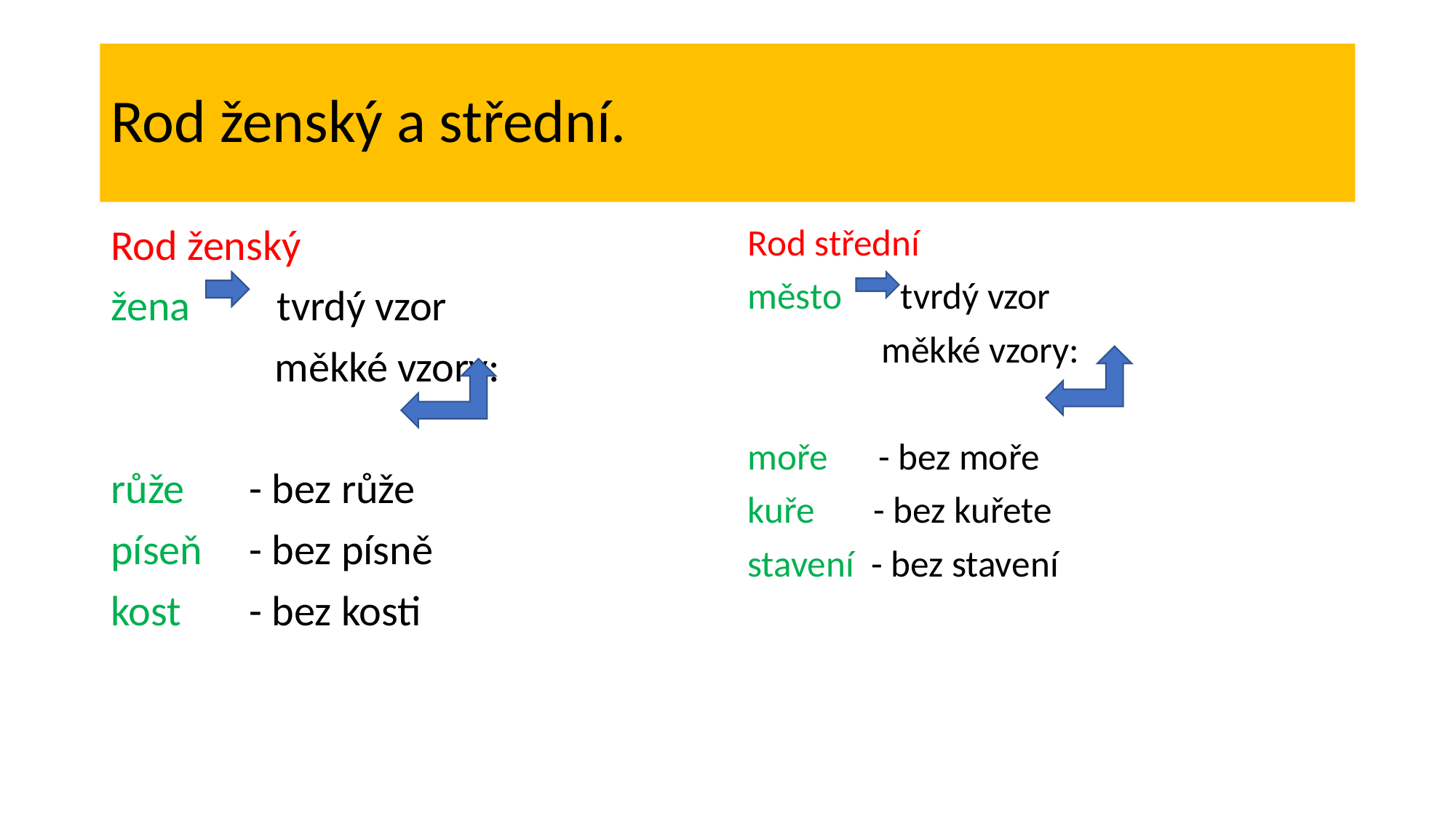

# Rod ženský a střední.
Rod ženský
žena         tvrdý vzor
                 měkké vzory:

růže  	- bez růže
píseň	- bez písně
kost	- bez kosti
Rod střední
město       tvrdý vzor
                měkké vzory:

moře      - bez moře
kuře       - bez kuřete
stavení  - bez stavení